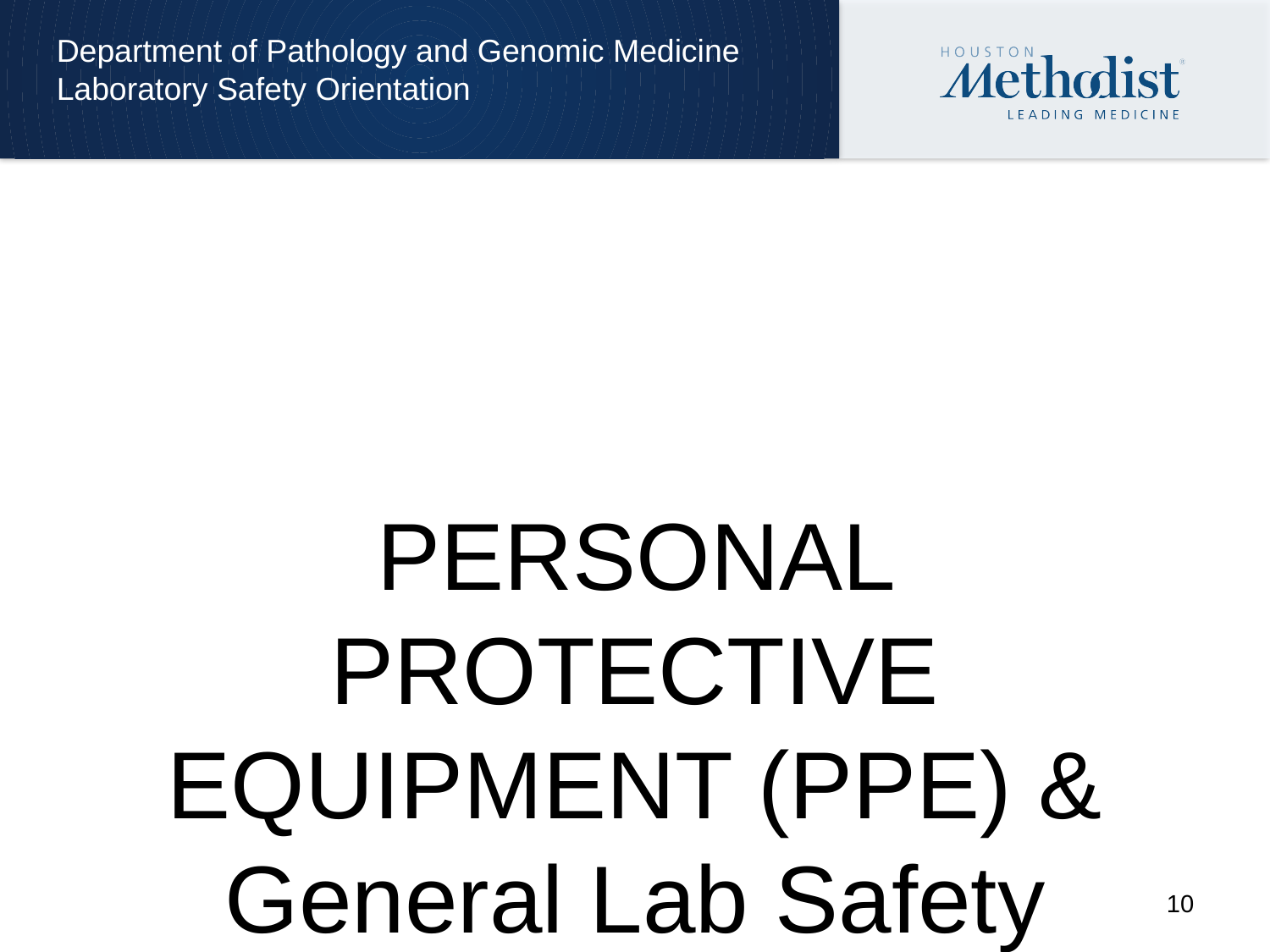

Department of Pathology and Genomic Medicine Laboratory Safety Orientation

PERSONAL PROTECTIVE EQUIPMENT (PPE) & General Lab Safety